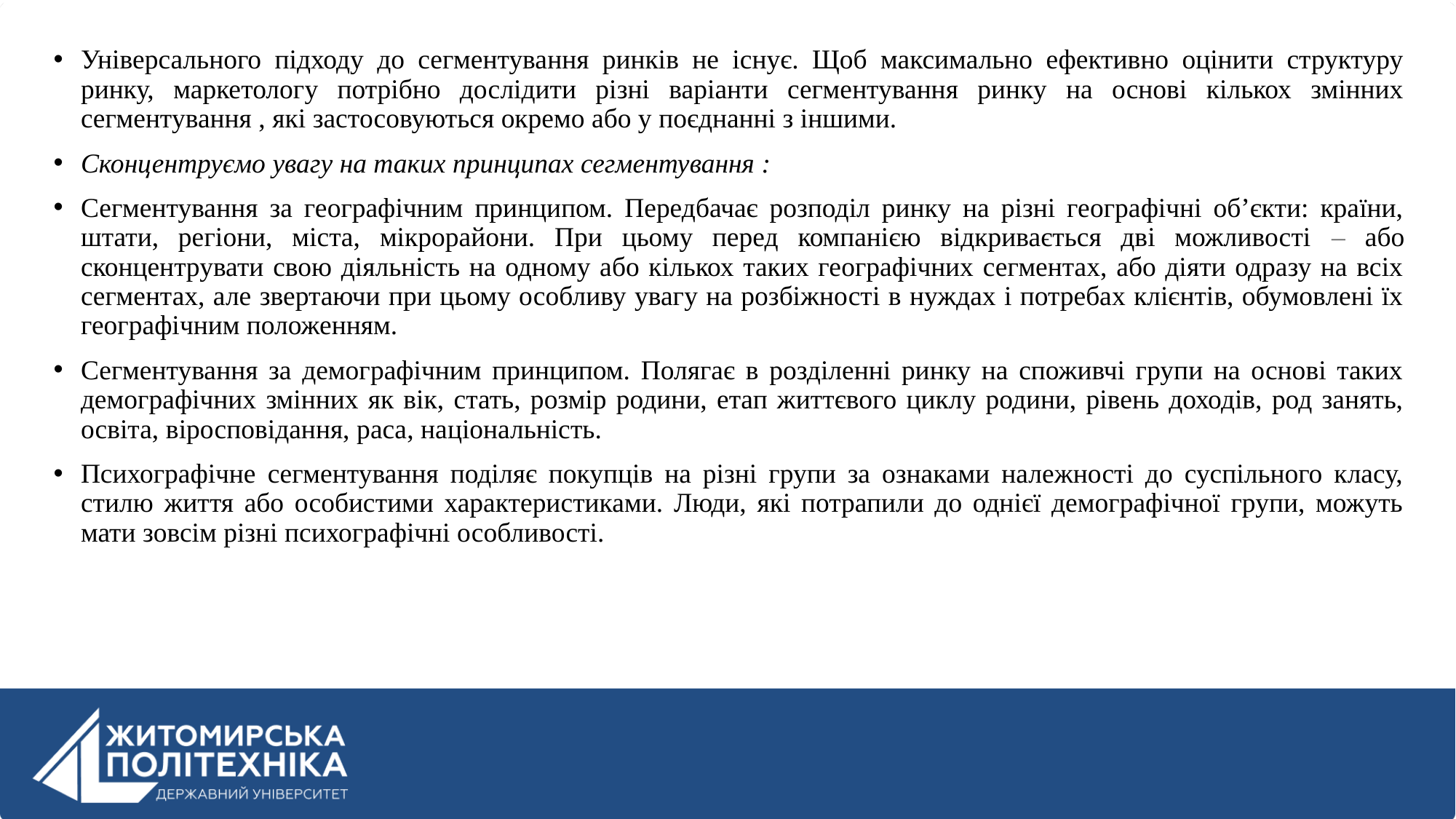

Універсального підходу до сегментування ринків не існує. Щоб максимально ефективно оцінити структуру ринку, маркетологу потрібно дослідити різні варіанти сегментування ринку на основі кількох змінних сегментування , які застосовуються окремо або у поєднанні з іншими.
Сконцентруємо увагу на таких принципах сегментування :
Сегментування за географічним принципом. Передбачає розподіл ринку на різні географічні об’єкти: країни, штати, регіони, міста, мікрорайони. При цьому перед компанією відкривається дві можливості – або сконцентрувати свою діяльність на одному або кількох таких географічних сегментах, або діяти одразу на всіх сегментах, але звертаючи при цьому особливу увагу на розбіжності в нуждах і потребах клієнтів, обумовлені їх географічним положенням.
Сегментування за демографічним принципом. Полягає в розділенні ринку на споживчі групи на основі таких демографічних змінних як вік, стать, розмір родини, етап життєвого циклу родини, рівень доходів, род занять, освіта, віросповідання, раса, національність.
Психографічне сегментування поділяє покупців на різні групи за ознаками належності до суспільного класу, стилю життя або особистими характеристиками. Люди, які потрапили до однієї демографічної групи, можуть мати зовсім різні психографічні особливості.